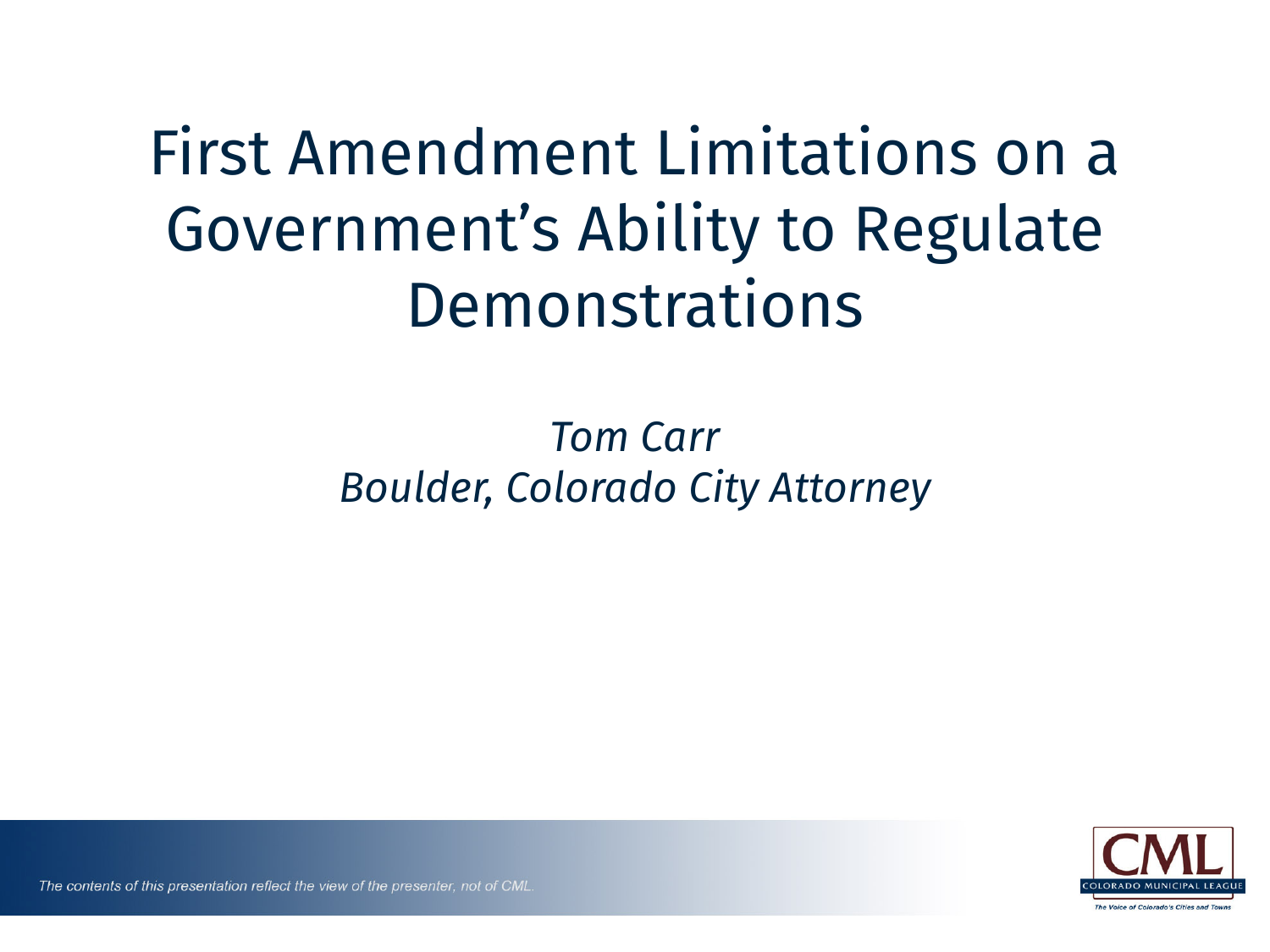

# First Amendment Limitations on a Government’s Ability to Regulate Demonstrations
Tom Carr
Boulder, Colorado City Attorney